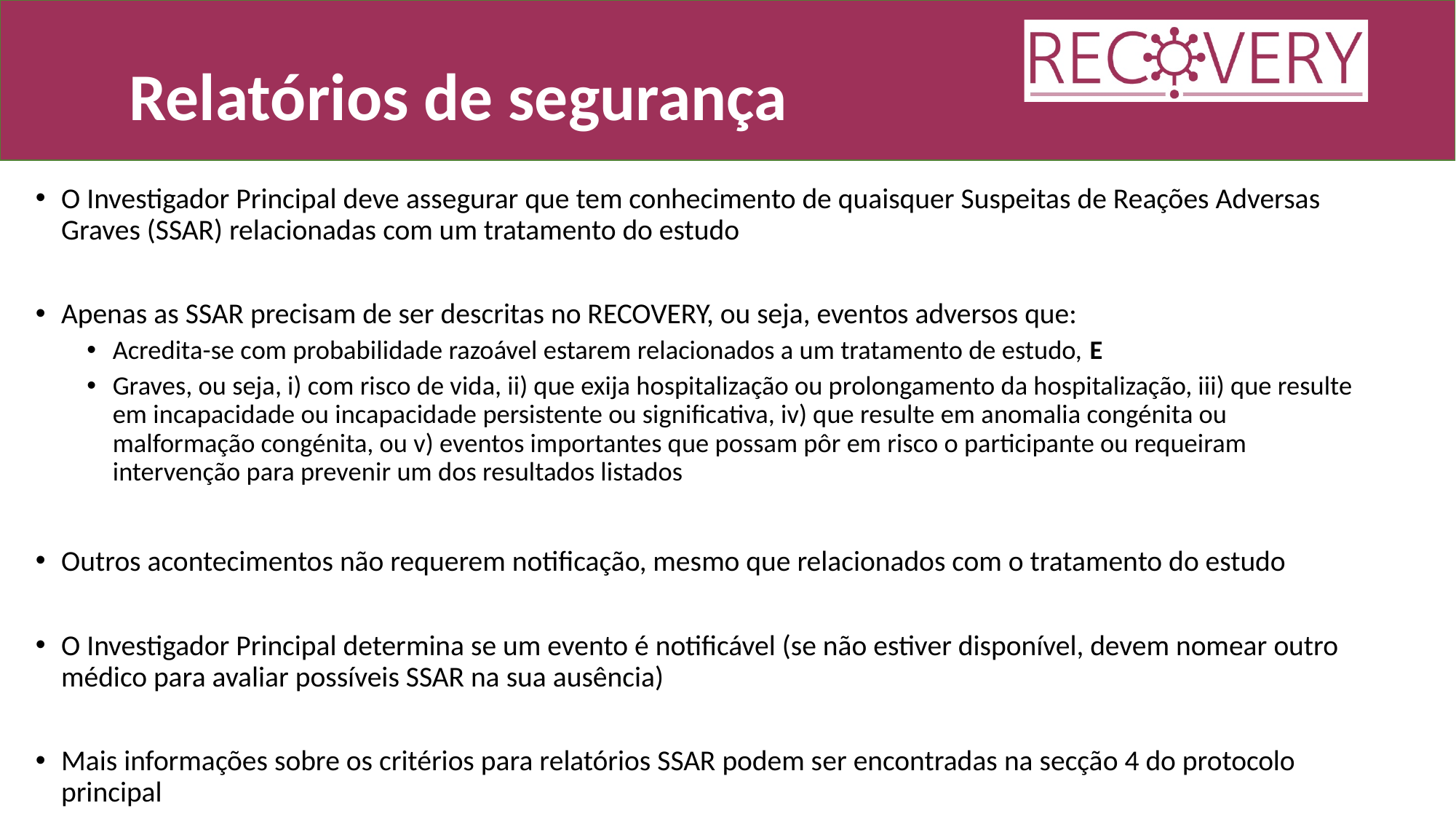

Relatórios de segurança
O Investigador Principal deve assegurar que tem conhecimento de quaisquer Suspeitas de Reações Adversas Graves (SSAR) relacionadas com um tratamento do estudo

Apenas as SSAR precisam de ser descritas no RECOVERY, ou seja, eventos adversos que:
Acredita-se com probabilidade razoável estarem relacionados a um tratamento de estudo, E
Graves, ou seja, i) com risco de vida, ii) que exija hospitalização ou prolongamento da hospitalização, iii) que resulte em incapacidade ou incapacidade persistente ou significativa, iv) que resulte em anomalia congénita ou malformação congénita, ou v) eventos importantes que possam pôr em risco o participante ou requeiram intervenção para prevenir um dos resultados listados

Outros acontecimentos não requerem notificação, mesmo que relacionados com o tratamento do estudo

O Investigador Principal determina se um evento é notificável (se não estiver disponível, devem nomear outro médico para avaliar possíveis SSAR na sua ausência)

Mais informações sobre os critérios para relatórios SSAR podem ser encontradas na secção 4 do protocolo principal